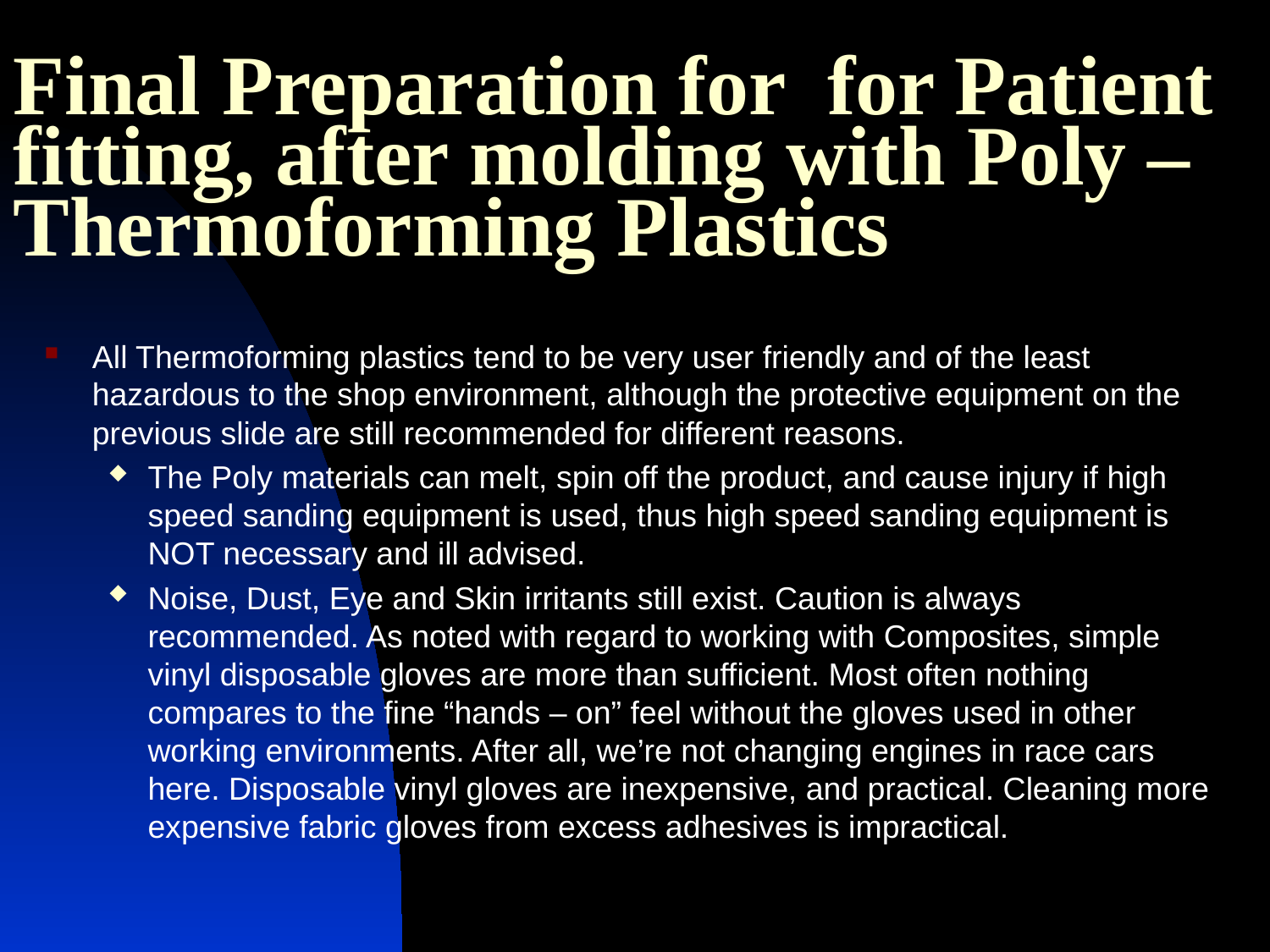

# Final Preparation for  for Patient fitting, after molding with Poly – Thermoforming Plastics

All Thermoforming plastics tend to be very user friendly and of the least hazardous to the shop environment, although the protective equipment on the previous slide are still recommended for different reasons.
The Poly materials can melt, spin off the product, and cause injury if high speed sanding equipment is used, thus high speed sanding equipment is NOT necessary and ill advised.
Noise, Dust, Eye and Skin irritants still exist. Caution is always recommended. As noted with regard to working with Composites, simple vinyl disposable gloves are more than sufficient. Most often nothing compares to the fine “hands – on” feel without the gloves used in other working environments. After all, we’re not changing engines in race cars here. Disposable vinyl gloves are inexpensive, and practical. Cleaning more expensive fabric gloves from excess adhesives is impractical.